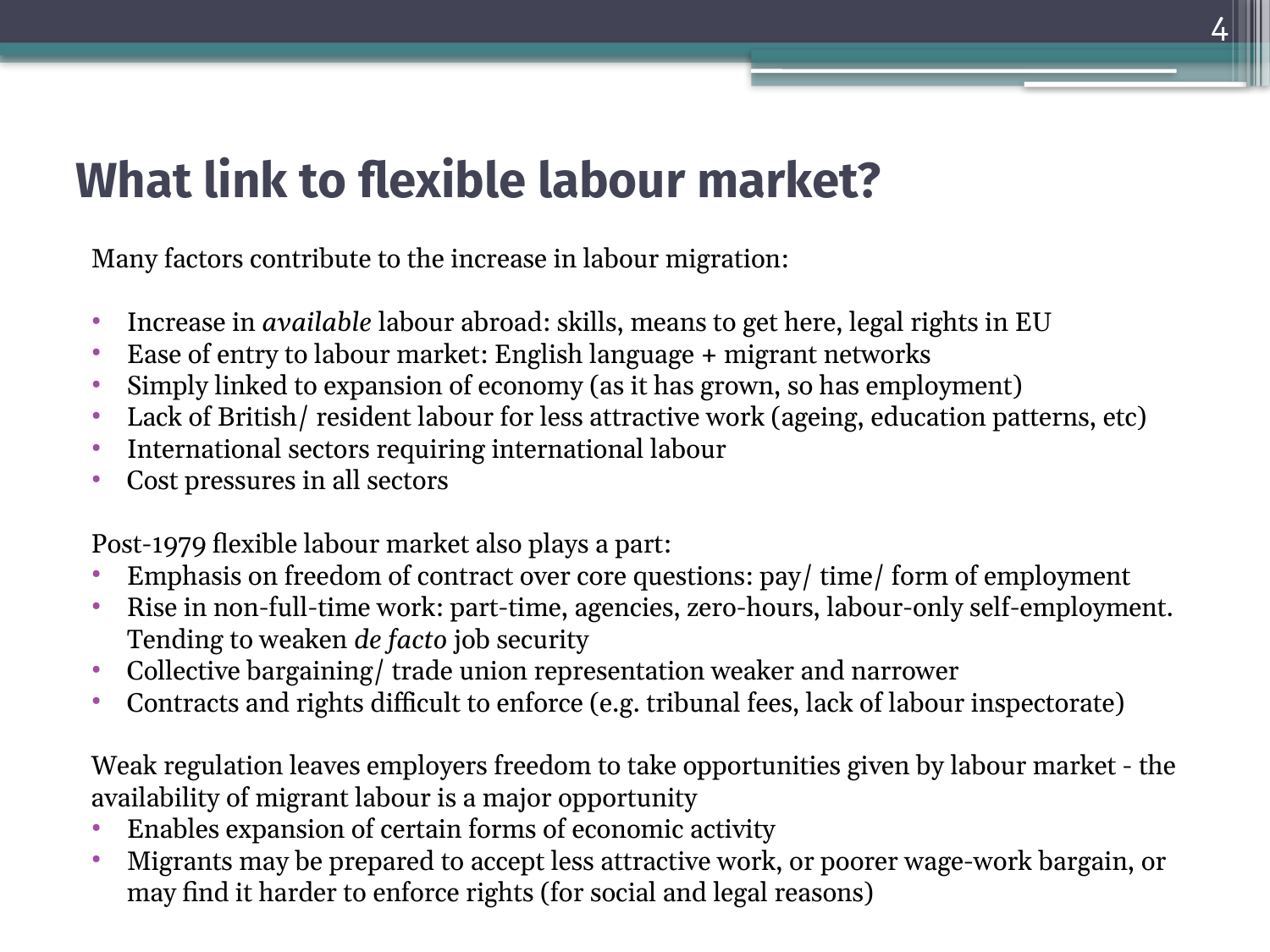

4
# What link to flexible labour market?
Many factors contribute to the increase in labour migration:

Increase in available labour abroad: skills, means to get here, legal rights in EU
Ease of entry to labour market: English language + migrant networks
Simply linked to expansion of economy (as it has grown, so has employment)
Lack of British/ resident labour for less attractive work (ageing, education patterns, etc)
International sectors requiring international labour
Cost pressures in all sectors

Post-1979 flexible labour market also plays a part:
Emphasis on freedom of contract over core questions: pay/ time/ form of employment
Rise in non-full-time work: part-time, agencies, zero-hours, labour-only self-employment. Tending to weaken de facto job security
Collective bargaining/ trade union representation weaker and narrower
Contracts and rights difficult to enforce (e.g. tribunal fees, lack of labour inspectorate)

Weak regulation leaves employers freedom to take opportunities given by labour market - the availability of migrant labour is a major opportunity
Enables expansion of certain forms of economic activity
Migrants may be prepared to accept less attractive work, or poorer wage-work bargain, or may find it harder to enforce rights (for social and legal reasons)